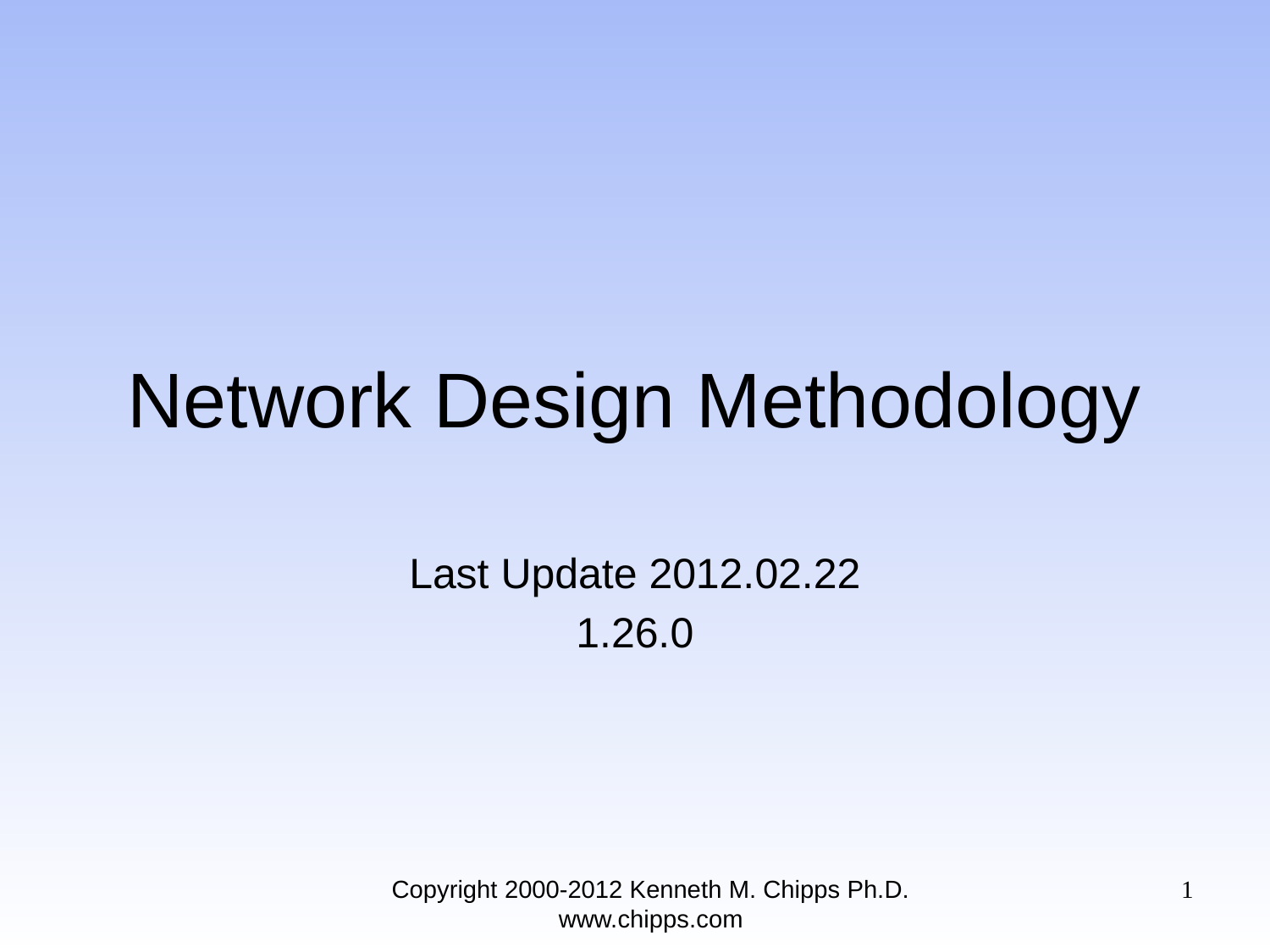

# Network Design Methodology
Last Update 2012.02.22
1.26.0
Copyright 2000-2012 Kenneth M. Chipps Ph.D. www.chipps.com
1